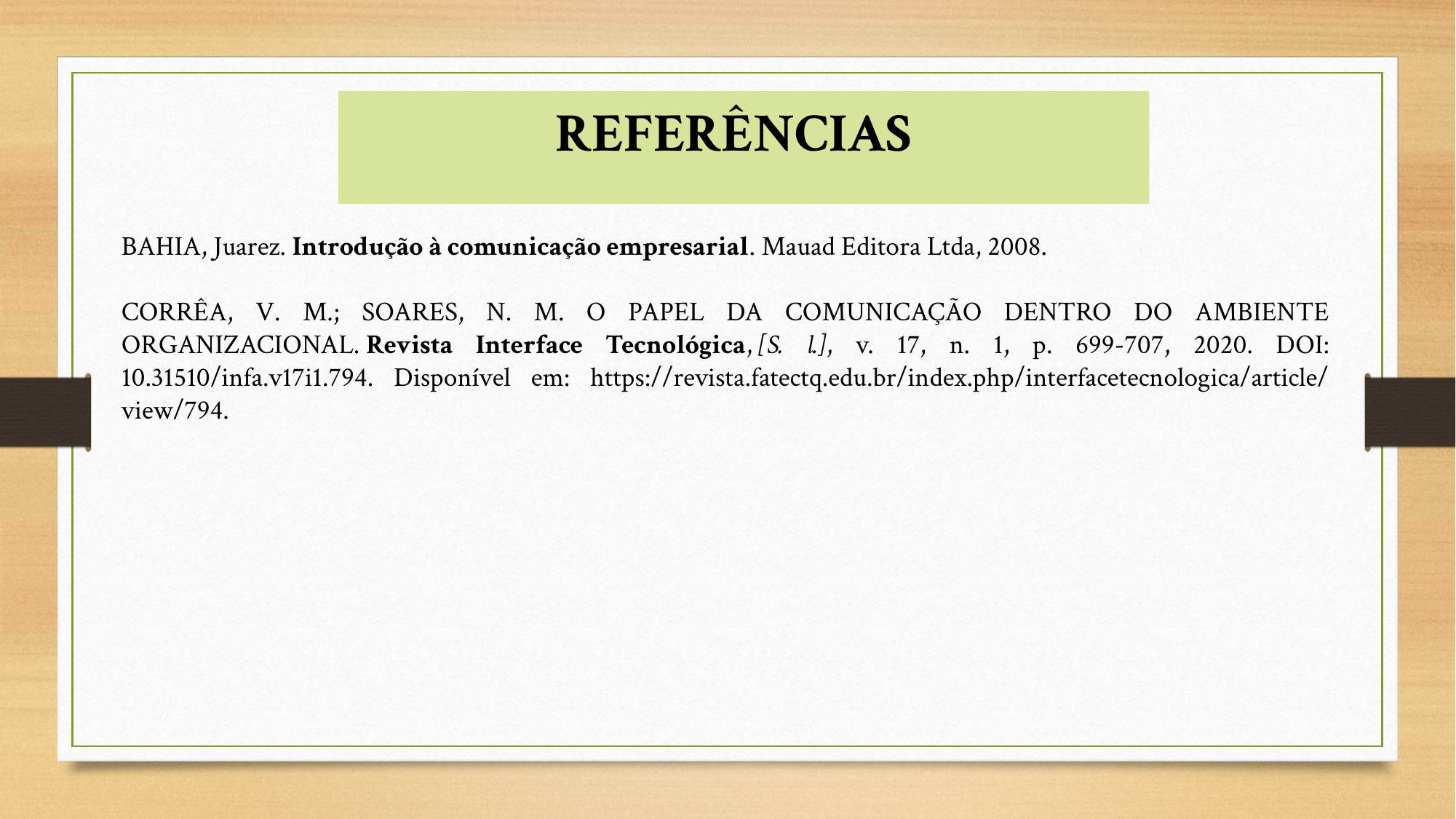

REFERÊNCIAS

BAHIA, Juarez. Introdução à comunicação empresarial. Mauad Editora Ltda, 2008.

CORRÊA, V. M.; SOARES, N. M. O PAPEL DA COMUNICAÇÃO DENTRO DO AMBIENTE ORGANIZACIONAL. Revista Interface Tecnológica, [S. l.], v. 17, n. 1, p. 699-707, 2020. DOI: 10.31510/infa.v17i1.794. Disponível em: https://revista.fatectq.edu.br/index.php/interfacetecnologica/article/view/794.